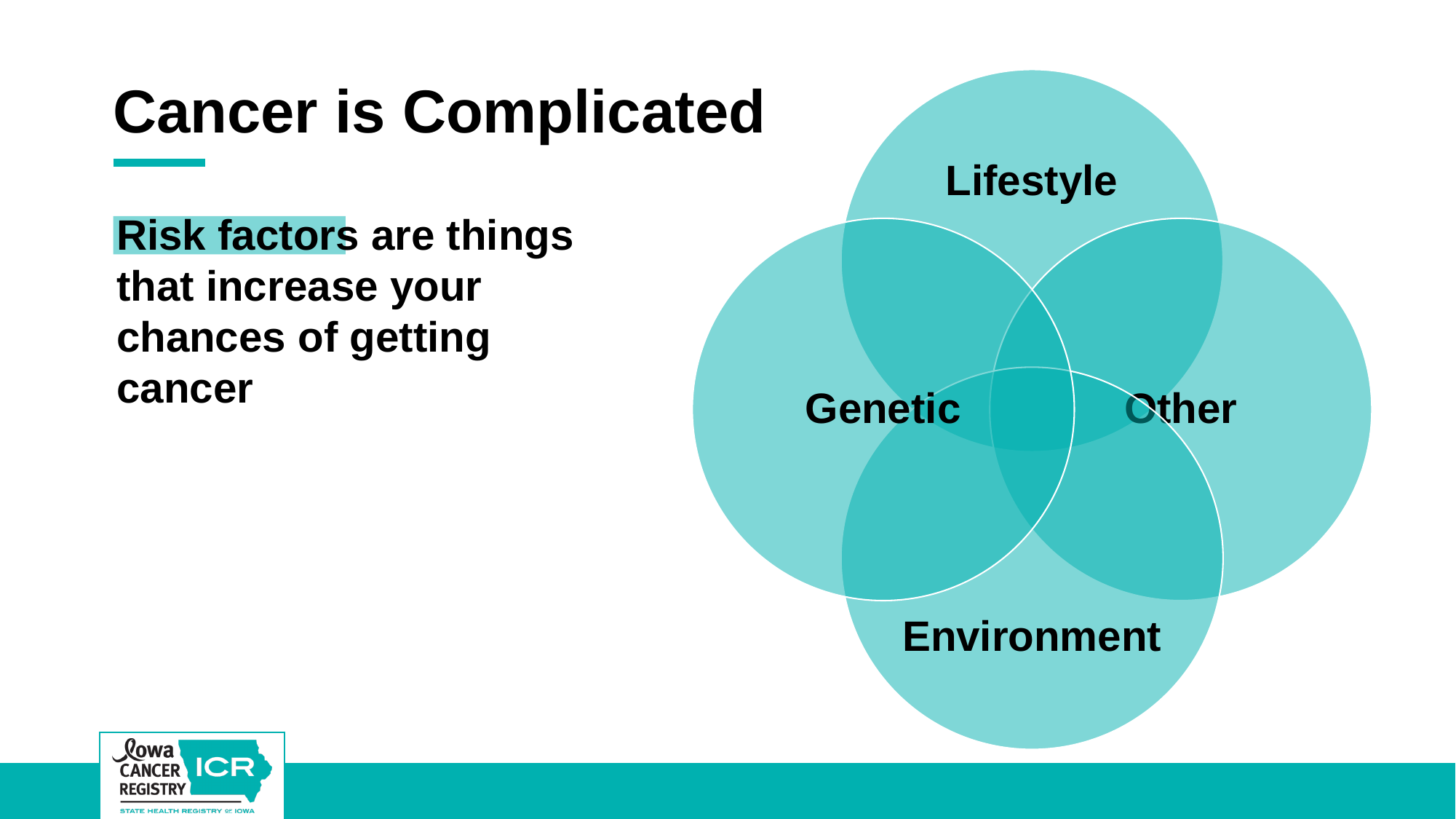

# Cancer is Complicated
Lifestyle
Other
Environment
Genetic
Risk factors are things that increase your chances of getting cancer